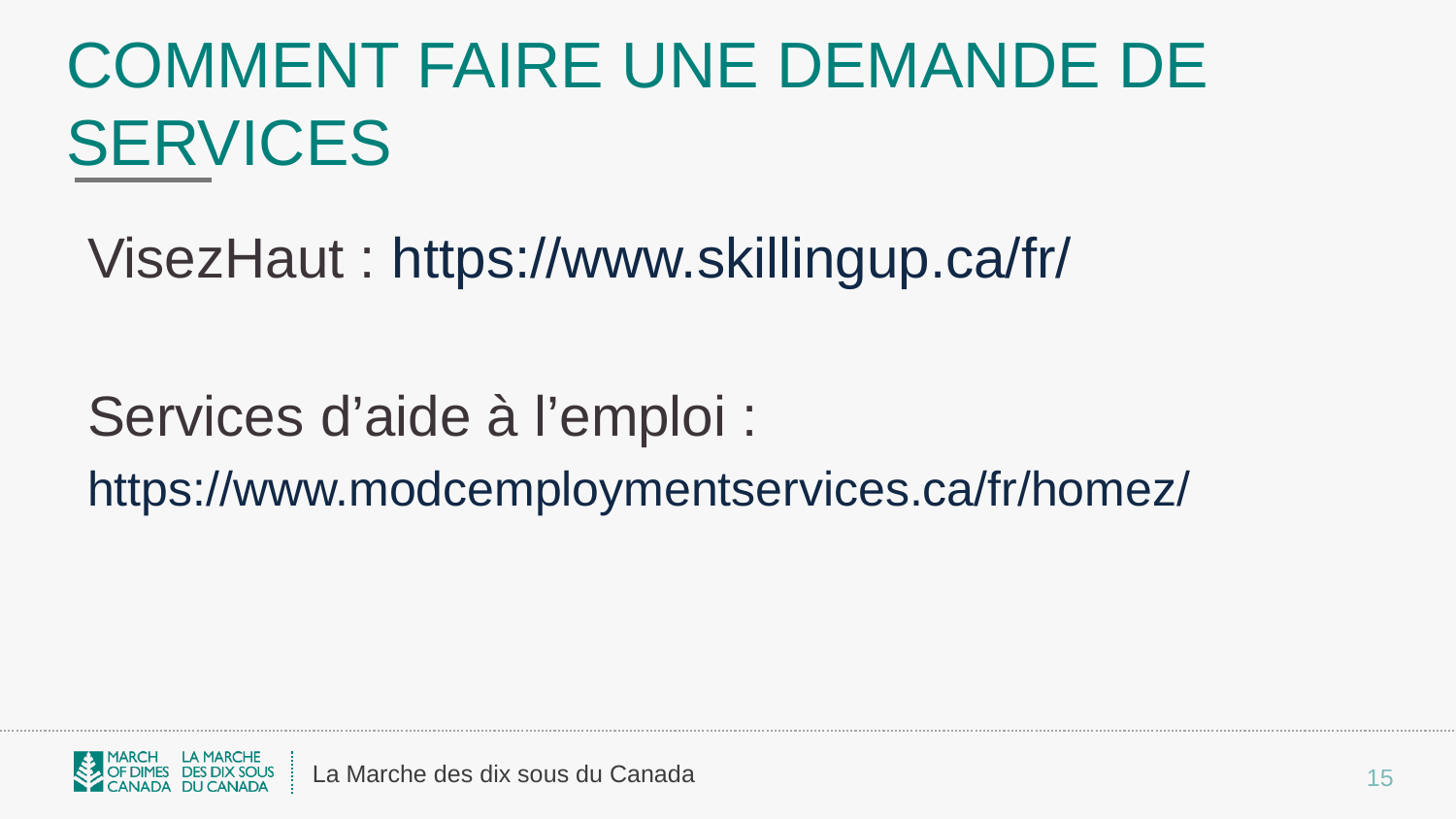

# Comment faire une demande de services
VisezHaut : https://www.skillingup.ca/fr/

Services d’aide à l’emploi :
https://www.modcemploymentservices.ca/fr/homez/